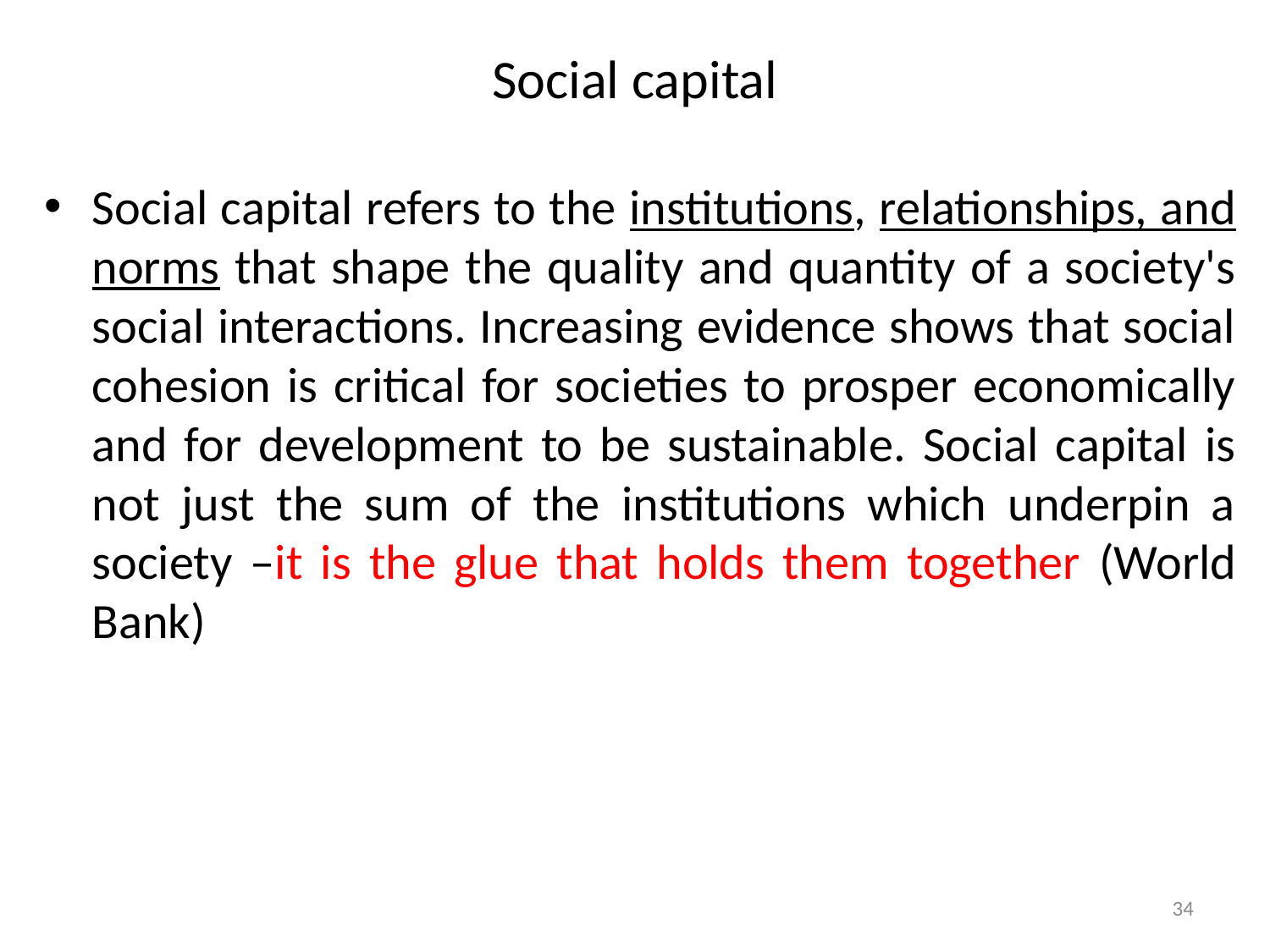

# Social capital
Social capital refers to the institutions, relationships, and norms that shape the quality and quantity of a society's social interactions. Increasing evidence shows that social cohesion is critical for societies to prosper economically and for development to be sustainable. Social capital is not just the sum of the institutions which underpin a society –it is the glue that holds them together (World Bank)

34